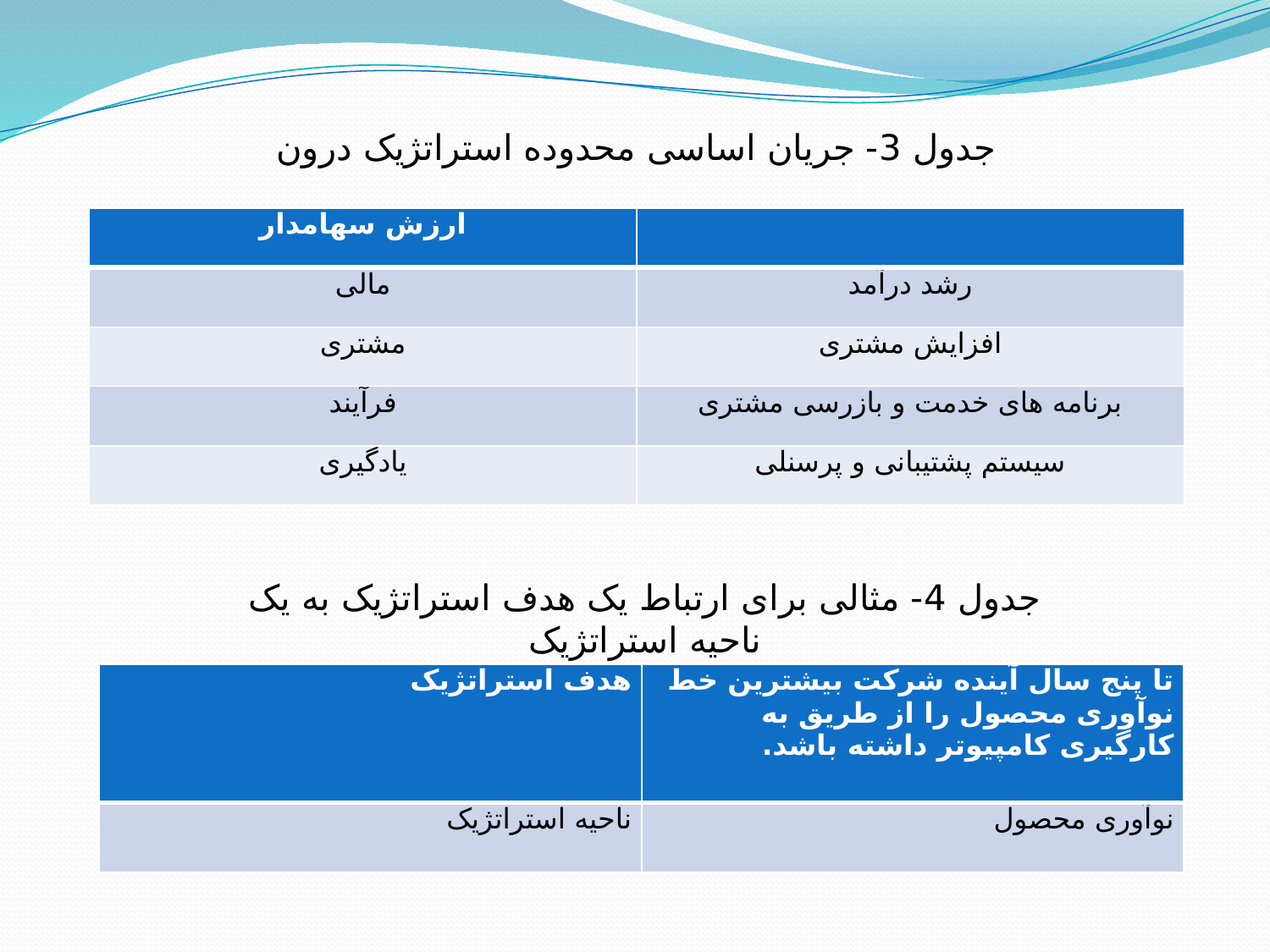

جدول 3- جریان اساسی محدوده استراتژیک درون

| ارزش سهامدار |  |
| --- | --- |
| مالی | رشد درآمد |
| مشتری | افزایش مشتری |
| فرآیند | برنامه های خدمت و بازرسی مشتری |
| یادگیری | سیستم پشتیبانی و پرسنلی |
جدول 4- مثالی برای ارتباط یک هدف استراتژیک به یک ناحیه استراتژیک
| هدف استراتژیک | تا پنج سال آینده شرکت بیشترین خط نوآوری محصول را از طریق به کارگیری کامپیوتر داشته باشد. |
| --- | --- |
| ناحیه استراتژیک | نوآوری محصول |